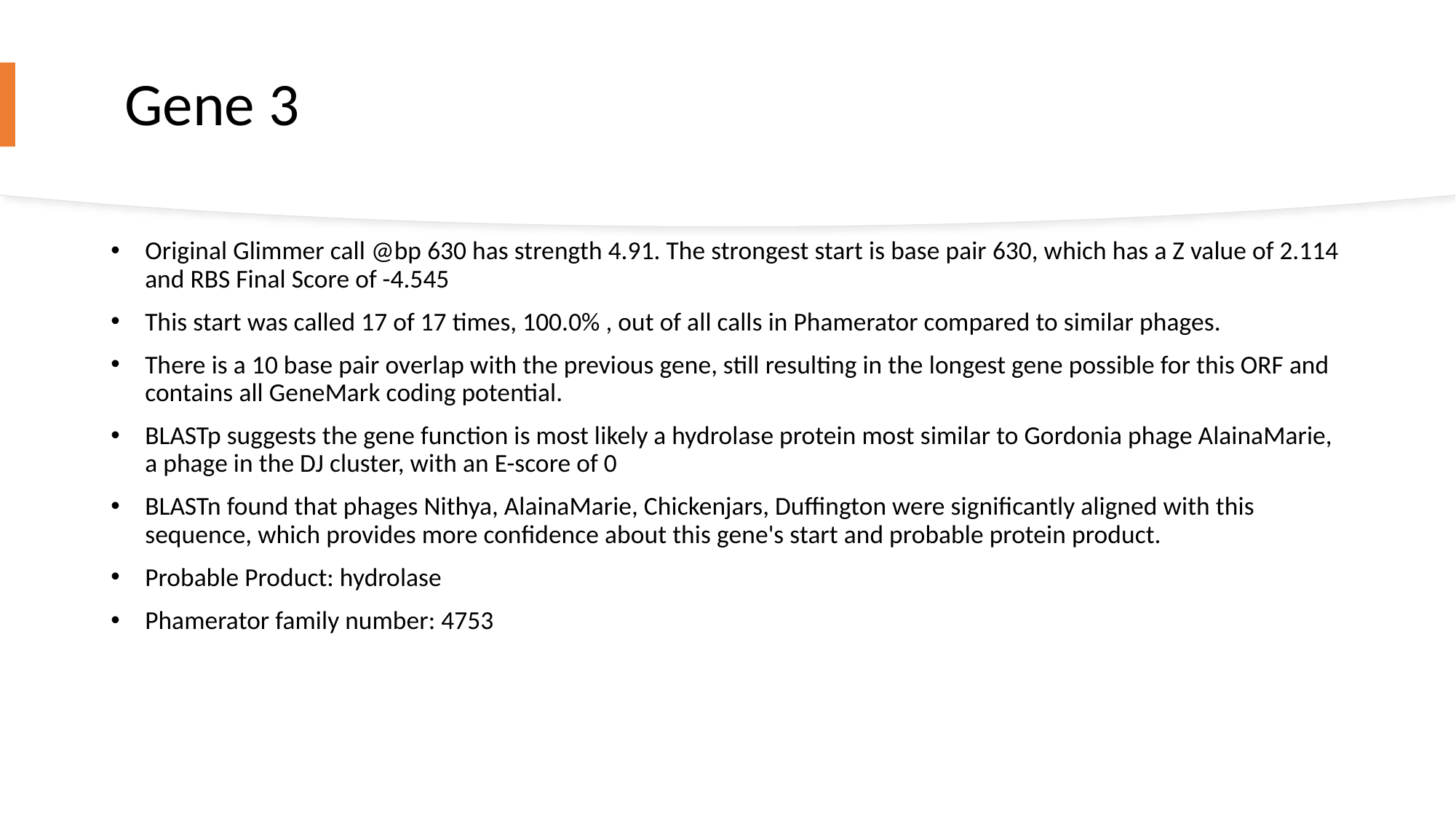

# Gene 3

Original Glimmer call @bp 630 has strength 4.91. The strongest start is base pair 630, which has a Z value of 2.114 and RBS Final Score of -4.545
This start was called 17 of 17 times, 100.0% , out of all calls in Phamerator compared to similar phages.
There is a 10 base pair overlap with the previous gene, still resulting in the longest gene possible for this ORF and contains all GeneMark coding potential.
BLASTp suggests the gene function is most likely a hydrolase protein most similar to Gordonia phage AlainaMarie, a phage in the DJ cluster, with an E-score of 0
BLASTn found that phages Nithya, AlainaMarie, Chickenjars, Duffington were significantly aligned with this sequence, which provides more confidence about this gene's start and probable protein product.
Probable Product: hydrolase
Phamerator family number: 4753